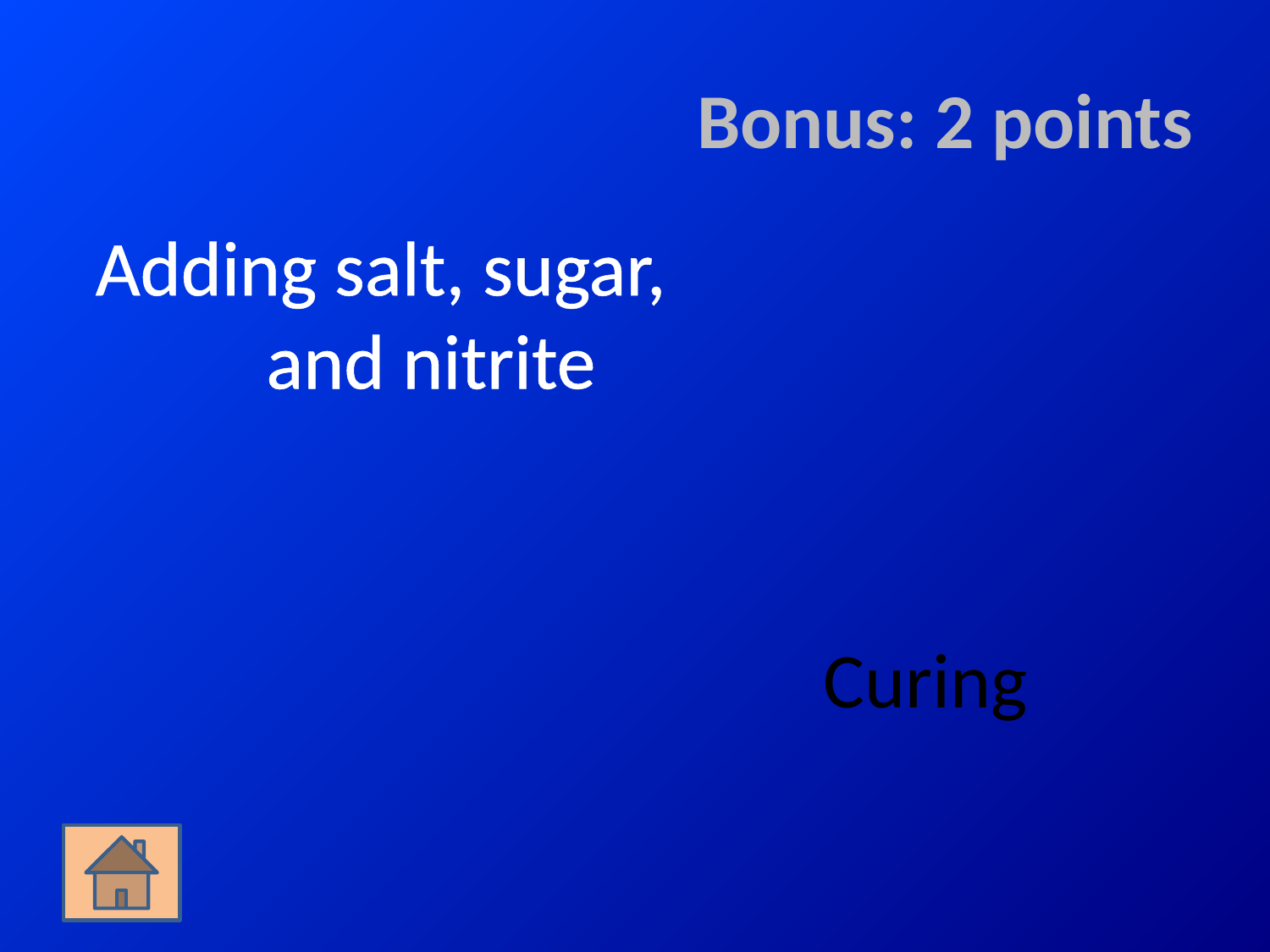

# Bonus: 2 points
Adding salt, sugar,    and nitrite
Curing